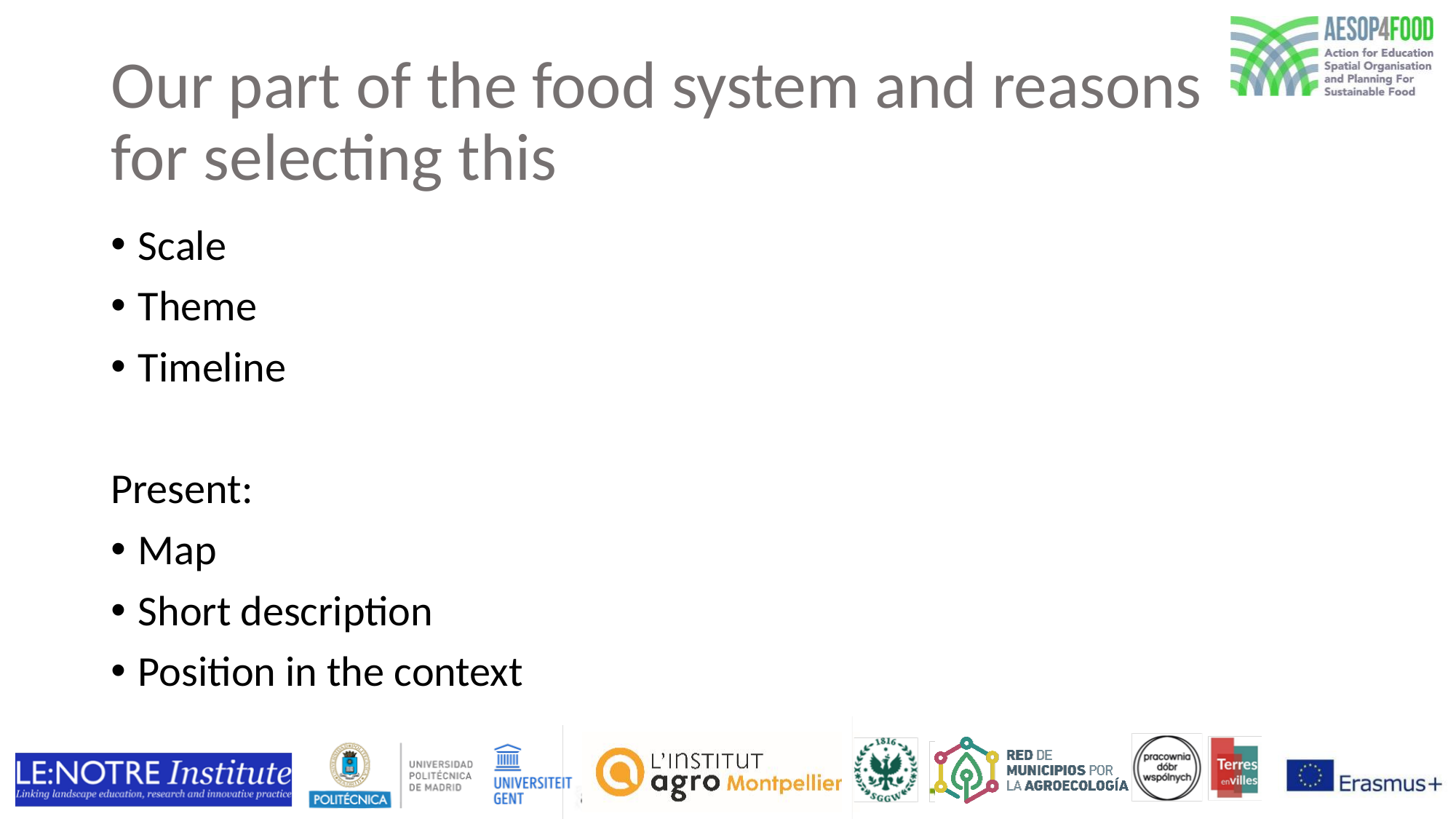

# Our part of the food system and reasons for selecting this
Scale
Theme
Timeline

Present:
Map
Short description
Position in the context